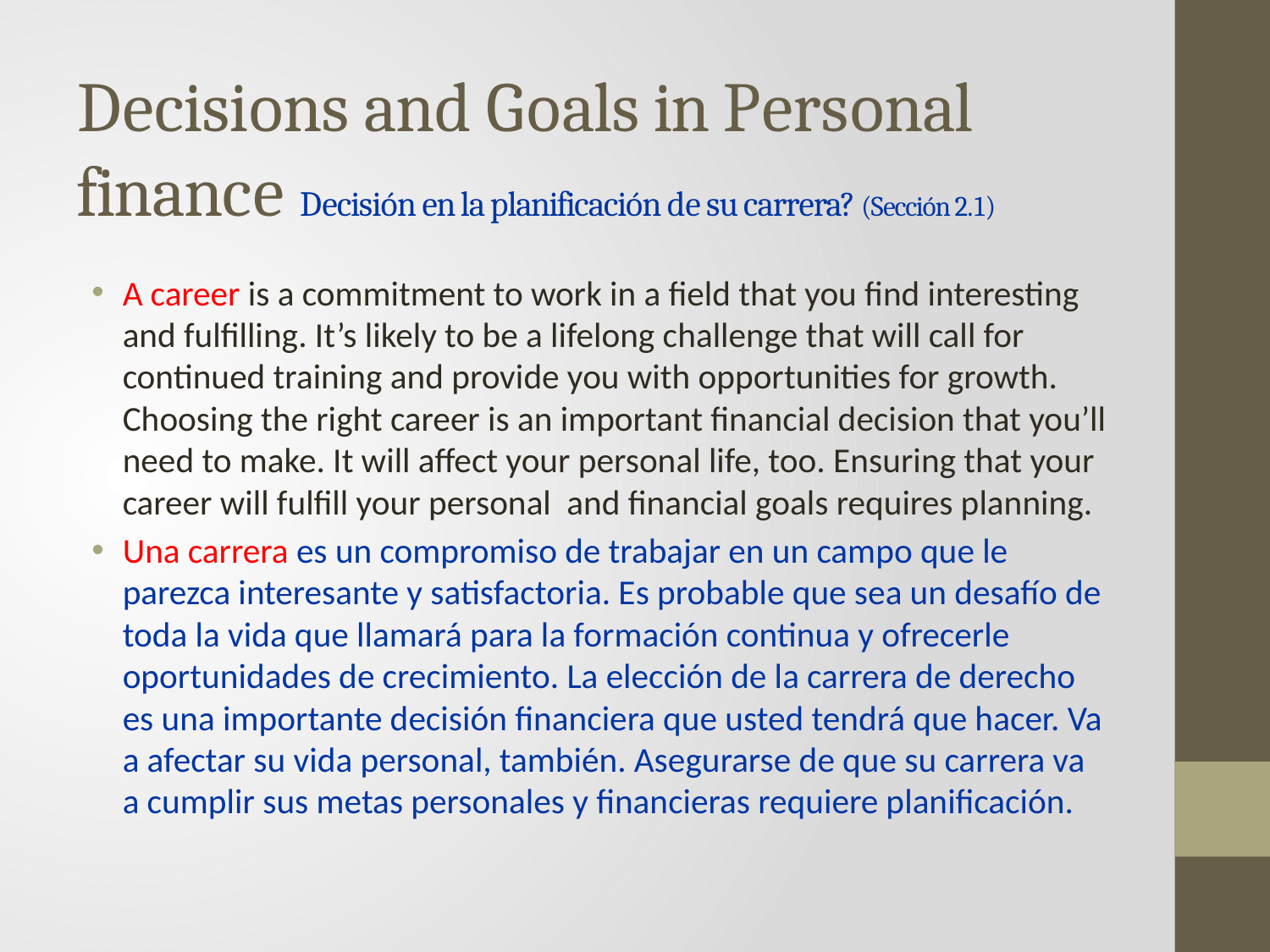

# Decisions and Goals in Personal finance Decisión en la planificación de su carrera? (Sección 2.1)
A career is a commitment to work in a field that you find interesting and fulfilling. It’s likely to be a lifelong challenge that will call for continued training and provide you with opportunities for growth. Choosing the right career is an important financial decision that you’ll need to make. It will affect your personal life, too. Ensuring that your career will fulfill your personal  and financial goals requires planning.
Una carrera es un compromiso de trabajar en un campo que le parezca interesante y satisfactoria. Es probable que sea un desafío de toda la vida que llamará para la formación continua y ofrecerle oportunidades de crecimiento. La elección de la carrera de derecho es una importante decisión financiera que usted tendrá que hacer. Va a afectar su vida personal, también. Asegurarse de que su carrera va a cumplir sus metas personales y financieras requiere planificación.